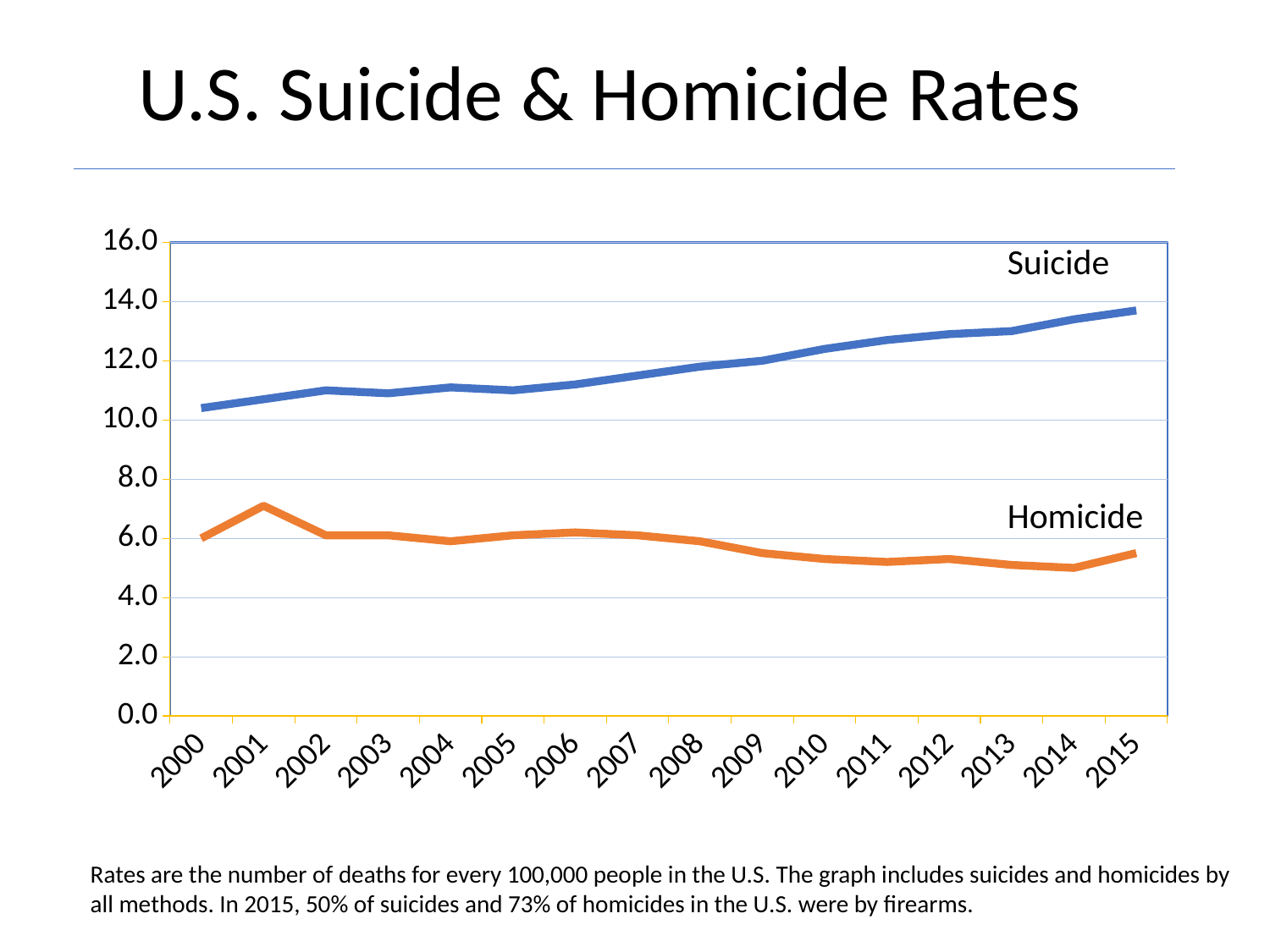

U.S. Suicide & Homicide Rates

### Chart

| Category | Suicide | Homicide |
|---|---|---|
| 2000 | 10.4 | 6.0 |
| 2001 | 10.7 | 7.1 |
| 2002 | 11.0 | 6.1 |
| 2003 | 10.9 | 6.1 |
| 2004 | 11.1 | 5.9 |
| 2005 | 11.0 | 6.1 |
| 2006 | 11.2 | 6.2 |
| 2007 | 11.5 | 6.1 |
| 2008 | 11.8 | 5.9 |
| 2009 | 12.0 | 5.5 |
| 2010 | 12.4 | 5.3 |
| 2011 | 12.7 | 5.2 |
| 2012 | 12.9 | 5.3 |
| 2013 | 13.0 | 5.1 |
| 2014 | 13.4 | 5.0 |
| 2015 | 13.7 | 5.5 |
Suicide

Homicide
Rates are the number of deaths for every 100,000 people in the U.S. The graph includes suicides and homicides by all methods. In 2015, 50% of suicides and 73% of homicides in the U.S. were by firearms.